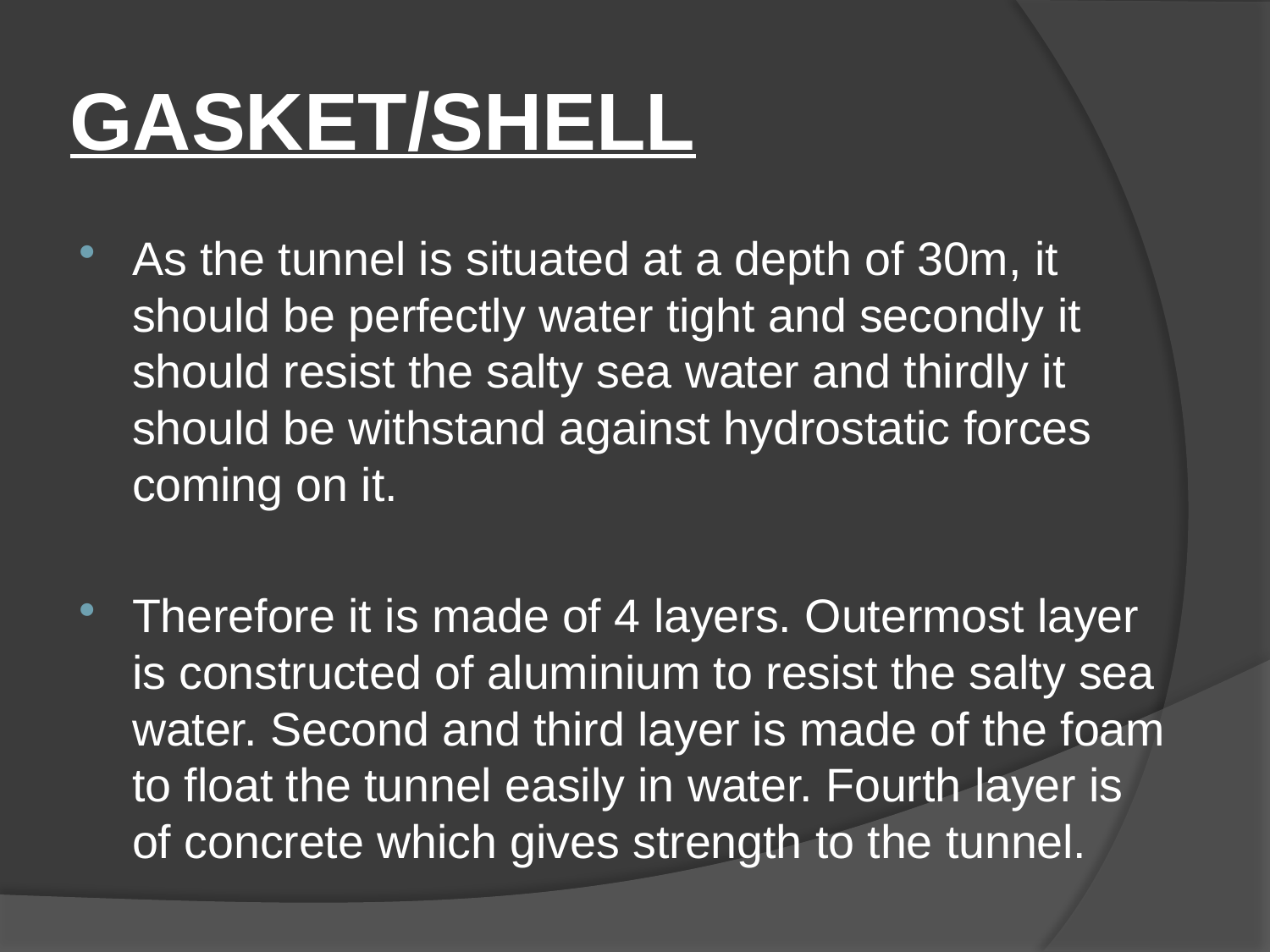

# GASKET/SHELL
As the tunnel is situated at a depth of 30m, it should be perfectly water tight and secondly it should resist the salty sea water and thirdly it should be withstand against hydrostatic forces coming on it.

Therefore it is made of 4 layers. Outermost layer is constructed of aluminium to resist the salty sea water. Second and third layer is made of the foam to float the tunnel easily in water. Fourth layer is of concrete which gives strength to the tunnel.